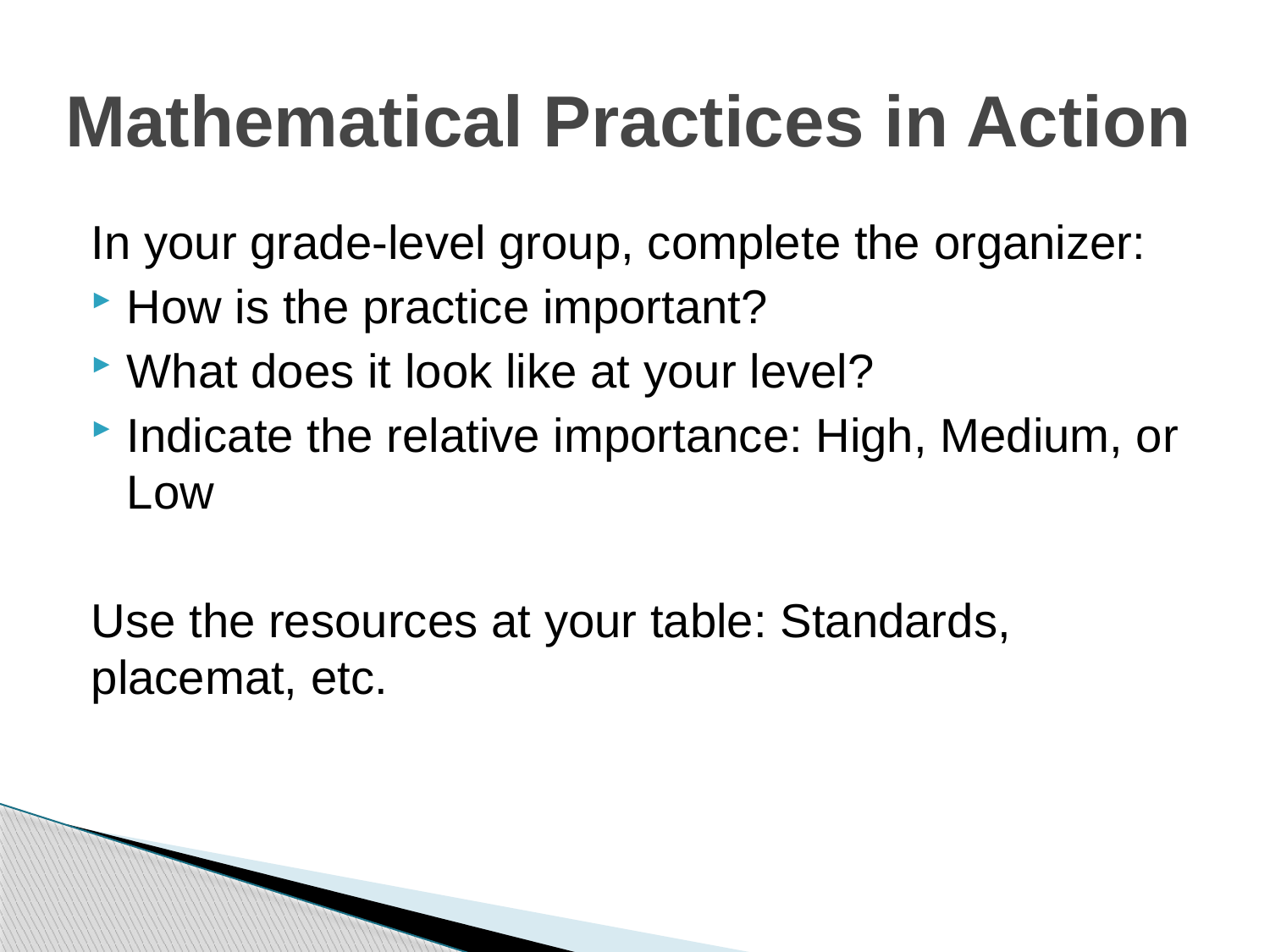

# Mathematical Practices in Action
In your grade-level group, complete the organizer:
How is the practice important?
What does it look like at your level?
Indicate the relative importance: High, Medium, or Low

Use the resources at your table: Standards, placemat, etc.